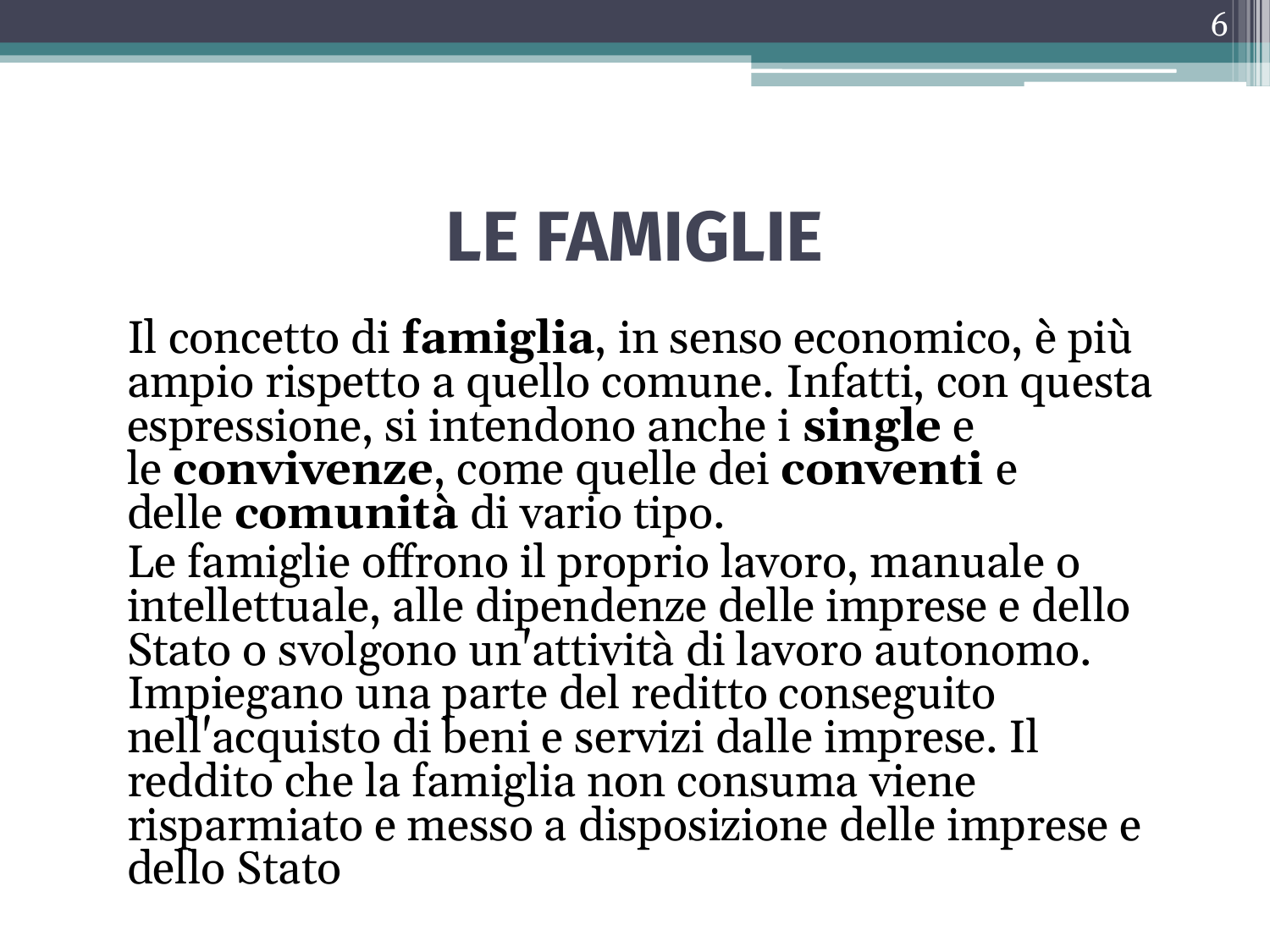

6
# LE FAMIGLIE
	Il concetto di famiglia, in senso economico, è più ampio rispetto a quello comune. Infatti, con questa espressione, si intendono anche i single e le convivenze, come quelle dei conventi e delle comunità di vario tipo.
	Le famiglie offrono il proprio lavoro, manuale o intellettuale, alle dipendenze delle imprese e dello Stato o svolgono un'attività di lavoro autonomo. Impiegano una parte del reditto conseguito nell'acquisto di beni e servizi dalle imprese. Il reddito che la famiglia non consuma viene  risparmiato e messo a disposizione delle imprese e dello Stato